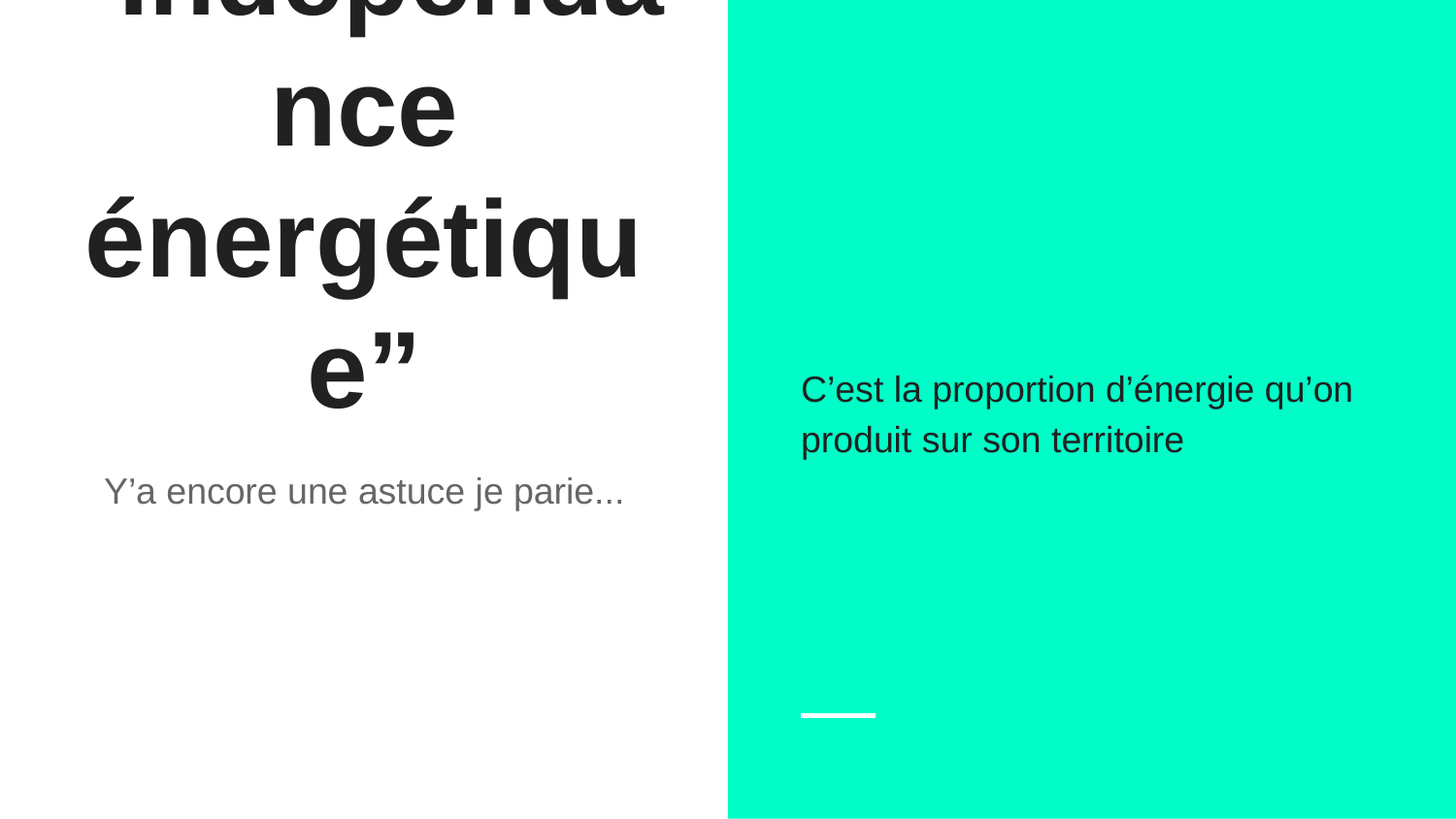

C’est la proportion d’énergie qu’on produit sur son territoire
# “Indépendance énergétique”
Y’a encore une astuce je parie...